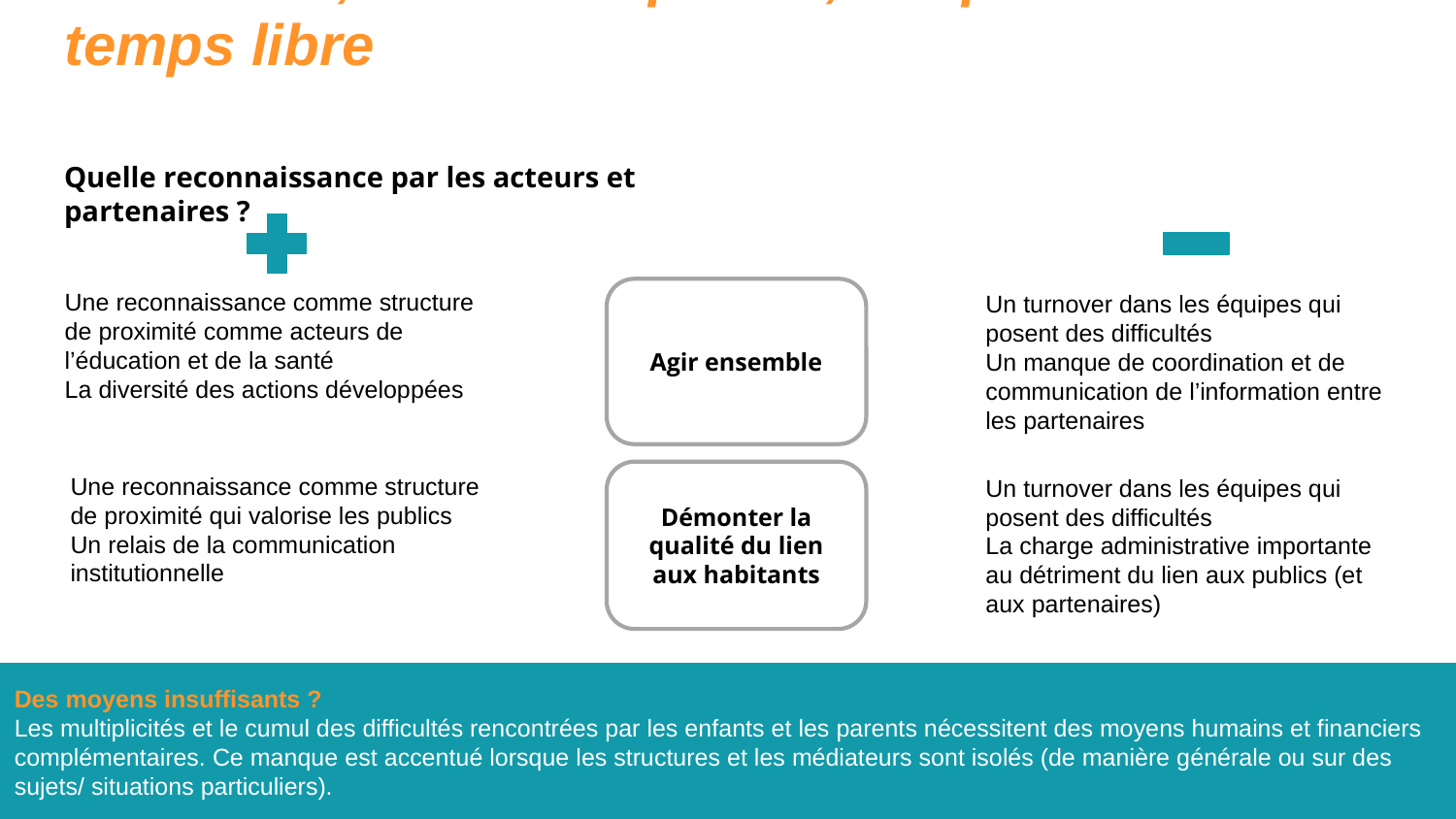

L’habitant, enfant ou parent, temps scolaire ou temps libre
Quelle reconnaissance par les acteurs et partenaires ?

Agir ensemble
Une reconnaissance comme structure de proximité comme acteurs de l’éducation et de la santé
La diversité des actions développées
Un turnover dans les équipes qui posent des difficultés
Un manque de coordination et de communication de l’information entre les partenaires

Une reconnaissance comme structure de proximité qui valorise les publics
Un relais de la communication institutionnelle
Démonter la qualité du lien aux habitants
Un turnover dans les équipes qui posent des difficultés
La charge administrative importante au détriment du lien aux publics (et aux partenaires)
Des moyens insuffisants ?
Les multiplicités et le cumul des difficultés rencontrées par les enfants et les parents nécessitent des moyens humains et financiers complémentaires. Ce manque est accentué lorsque les structures et les médiateurs sont isolés (de manière générale ou sur des sujets/ situations particuliers).